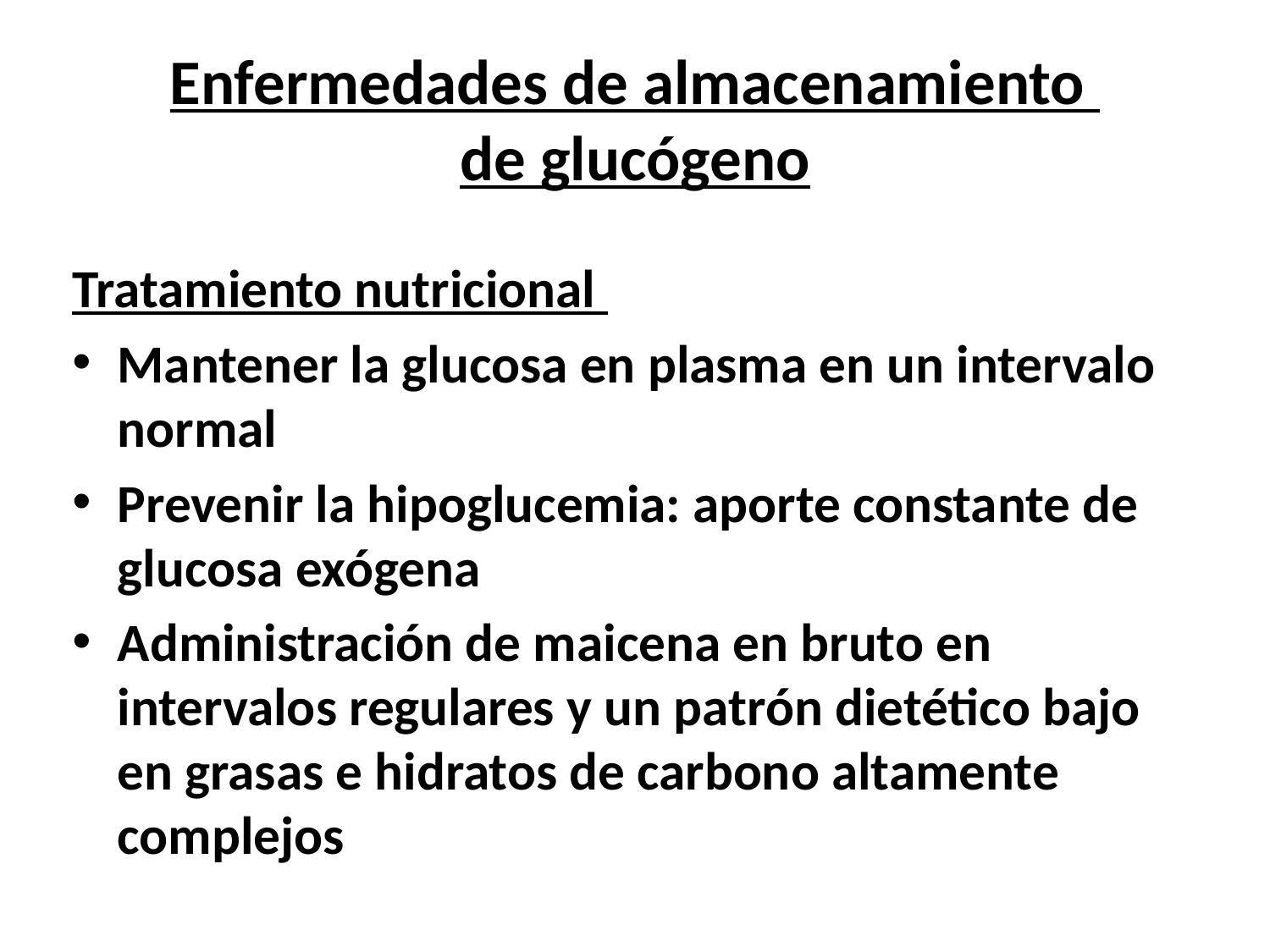

# Enfermedades de almacenamiento de glucógeno
Tratamiento nutricional
Mantener la glucosa en plasma en un intervalo normal
Prevenir la hipoglucemia: aporte constante de glucosa exógena
Administración de maicena en bruto en intervalos regulares y un patrón dietético bajo en grasas e hidratos de carbono altamente complejos